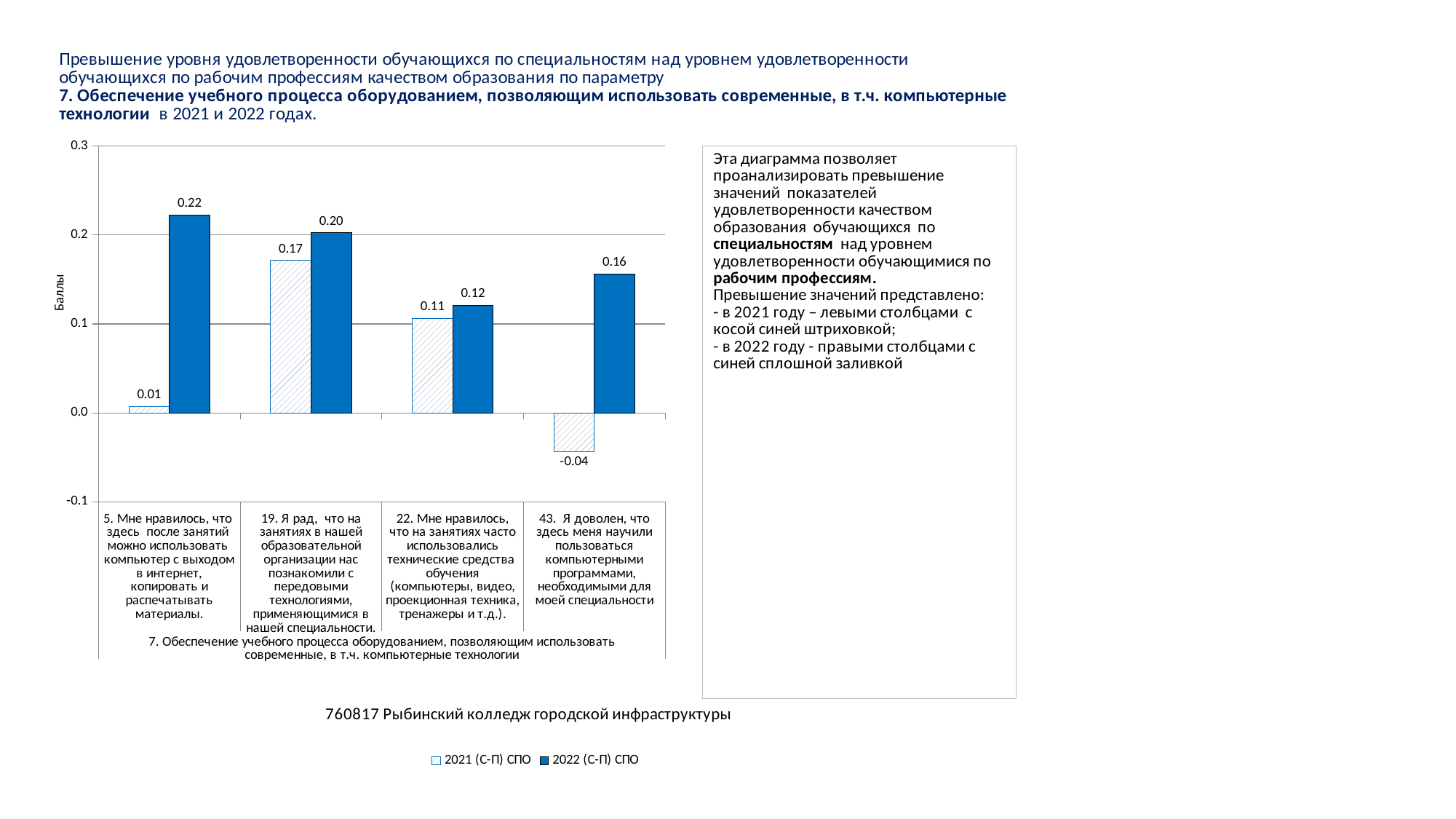

### Chart

| Category | 2021 (С-П) СПО | 2022 (С-П) СПО |
|---|---|---|
| 5. Мне нравилось, что  здесь  после занятий  можно использовать  компьютер с выходом в интернет, копировать и распечатывать материалы. | 0.007004865370291213 | 0.22271049983227087 |
| 19. Я рад,  что на занятиях в нашей образовательной организации нас познакомили с передовыми технологиями, применяющимися в нашей специальности. | 0.17146072045515837 | 0.20238175109023882 |
| 22. Мне нравилось, что на занятиях часто использовались технические средства  обучения (компьютеры, видео, проекционная техника, тренажеры и т.д.). | 0.10618234837319118 | 0.1209325729620927 |
| 43.  Я доволен, что здесь меня научили пользоваться компьютерными программами, необходимыми для моей специальности | -0.04336043360433628 | 0.15628983562562837 |